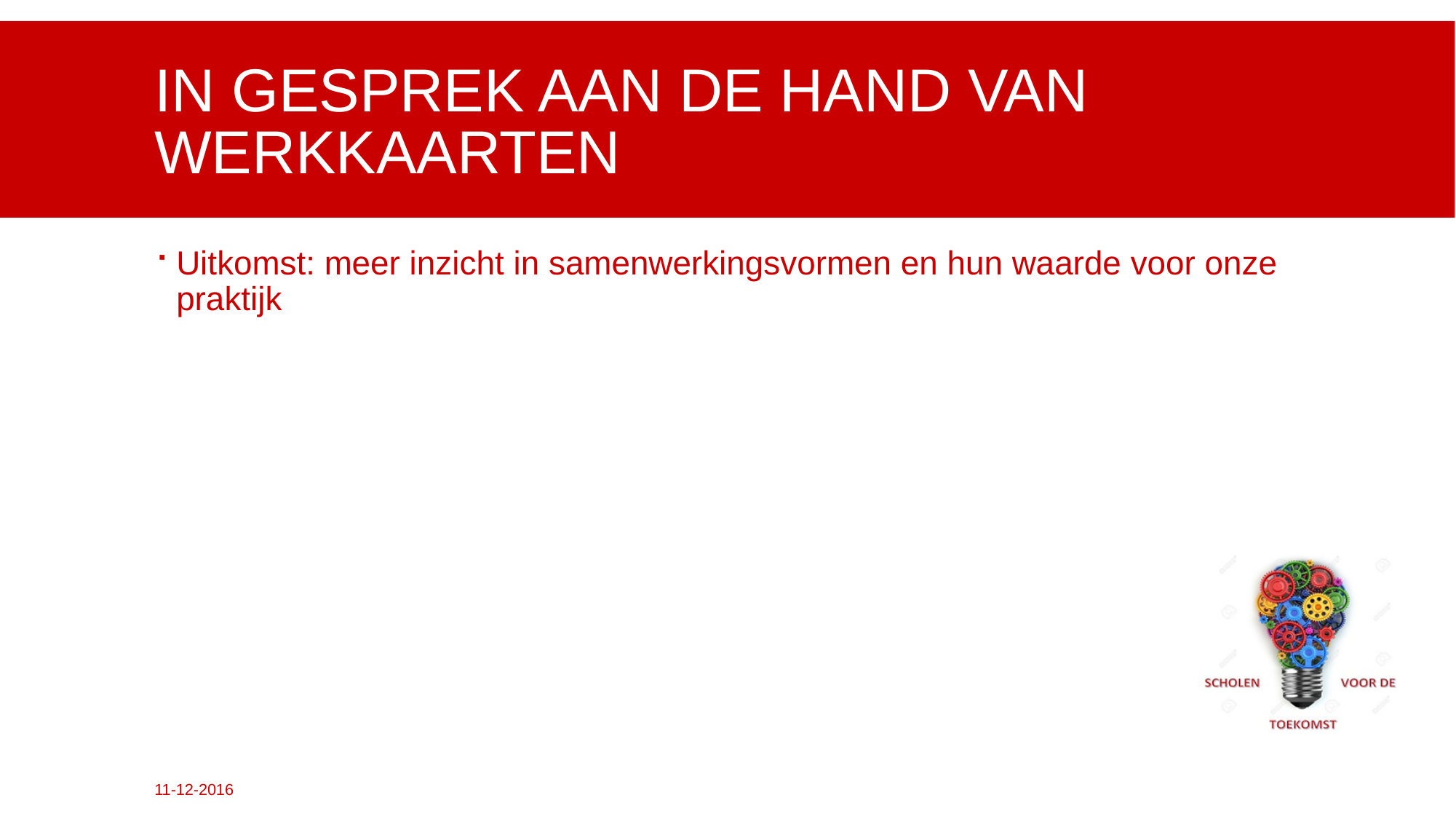

# In gesprek aan de hand van werkkaarten
Uitkomst: meer inzicht in samenwerkingsvormen en hun waarde voor onze praktijk
11-12-2016